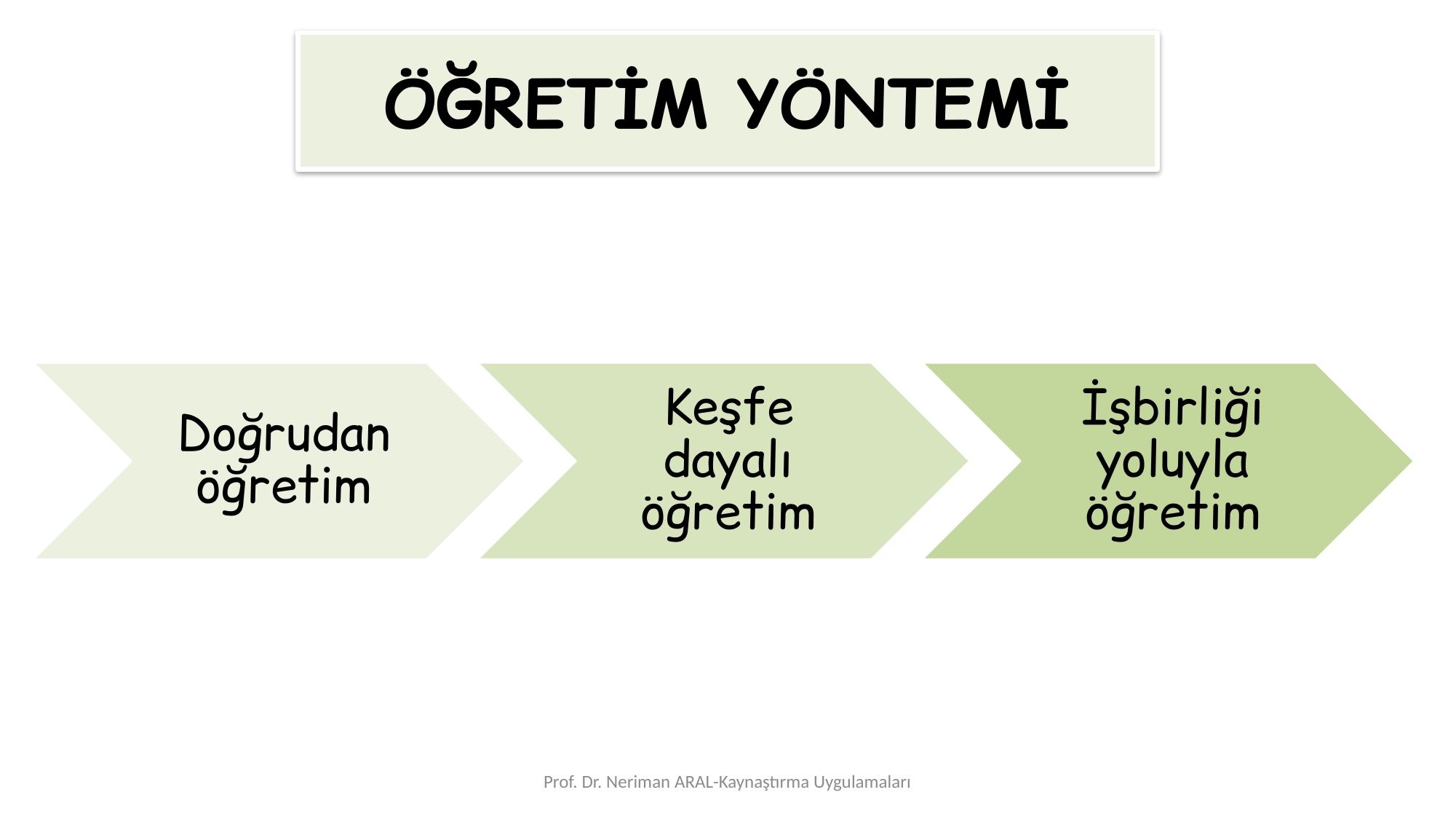

# ÖĞRETİM YÖNTEMİ
Doğrudan öğretim
Keşfe dayalı öğretim
İşbirliği yoluyla öğretim
Prof. Dr. Neriman ARAL-Kaynaştırma Uygulamaları